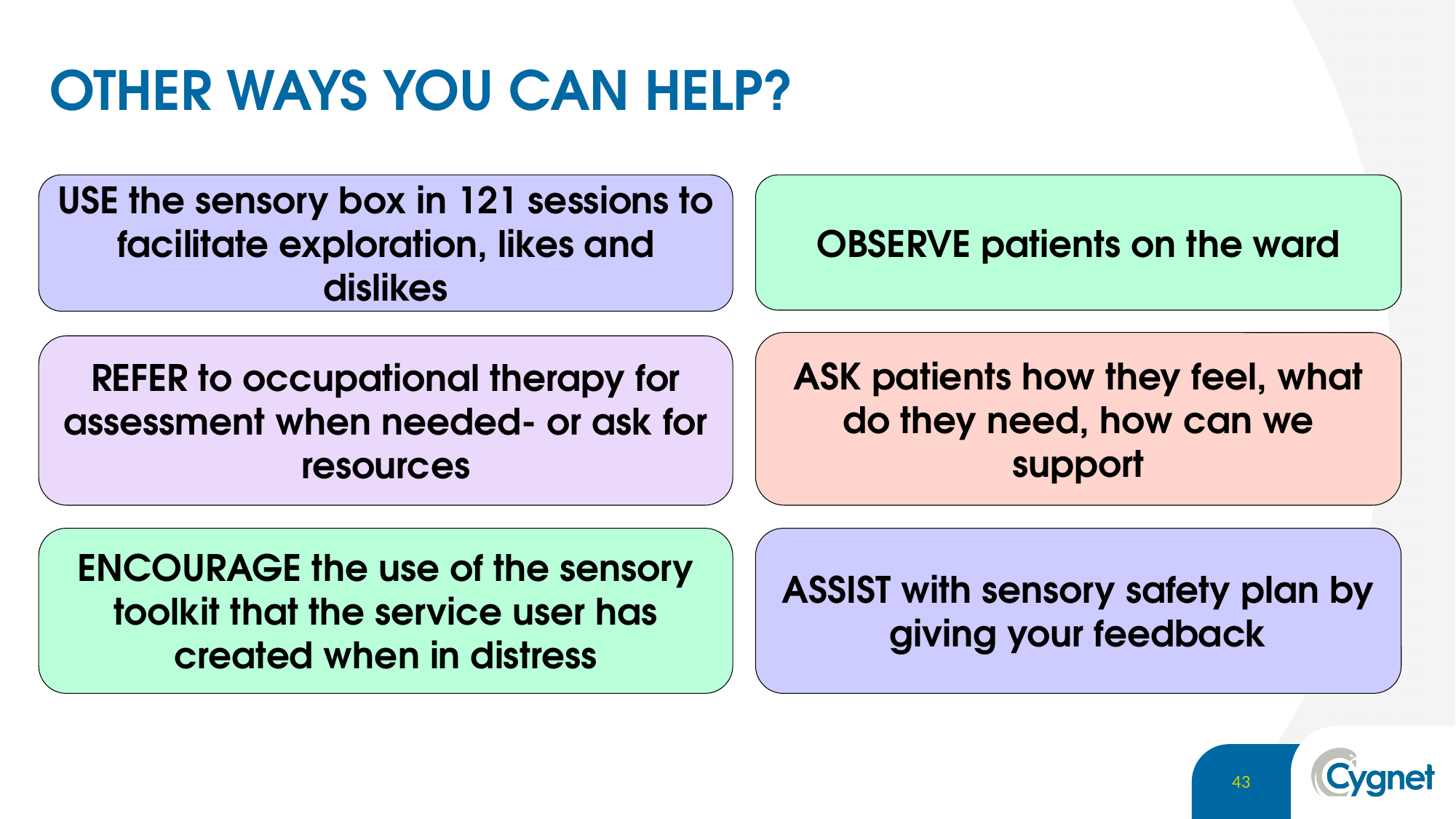

# OTHER WAYS YOU CAN HELP?
USE the sensory box in 121 sessions to facilitate exploration, likes and dislikes
OBSERVE patients on the ward
ASK patients how they feel, what do they need, how can we support
REFER to occupational therapy for assessment when needed- or ask for resources
ENCOURAGE the use of the sensory toolkit that the service user has created when in distress
ASSIST with sensory safety plan by giving your feedback
43